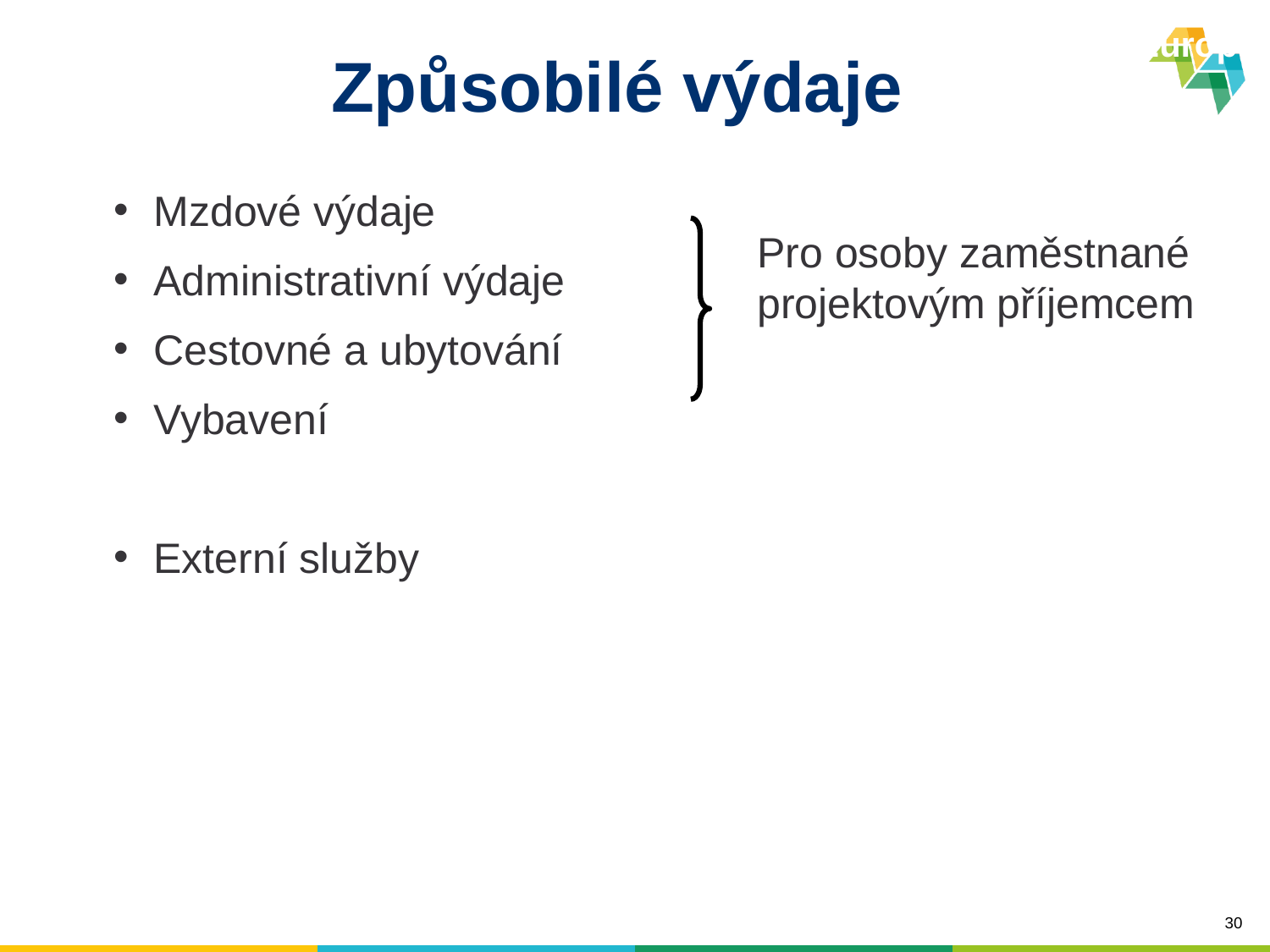

Interreg Europe
Způsobilé výdaje
Mzdové výdaje
Administrativní výdaje
Cestovné a ubytování
Vybavení

Externí služby

Pro osoby zaměstnané projektovým příjemcem